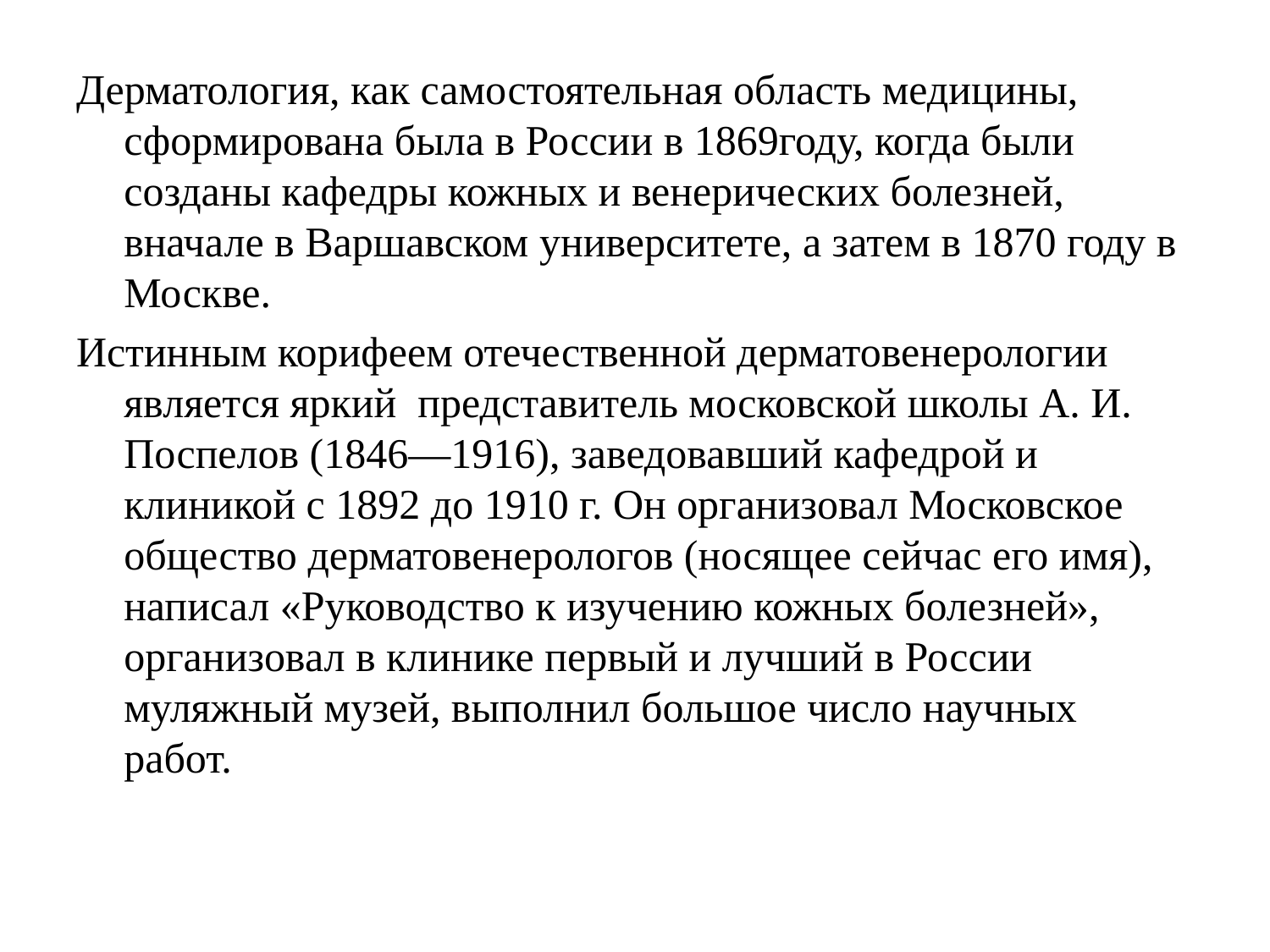

Дерматология, как самостоятельная область медицины, сформирована была в России в 1869году, когда были созданы кафедры кожных и венерических болезней, вначале в Варшавском университете, а затем в 1870 году в Москве.
Истинным корифеем отечественной дерматовенерологии является яркий  представитель московской школы А. И. Поспелов (1846—1916), заведовавший кафедрой и клиникой с 1892 до 1910 г. Он организовал Московское общество дерматовенерологов (носящее сейчас его имя), написал «Руководство к изучению кожных болезней», организовал в клинике первый и лучший в России муляжный музей, выполнил большое число научных работ.